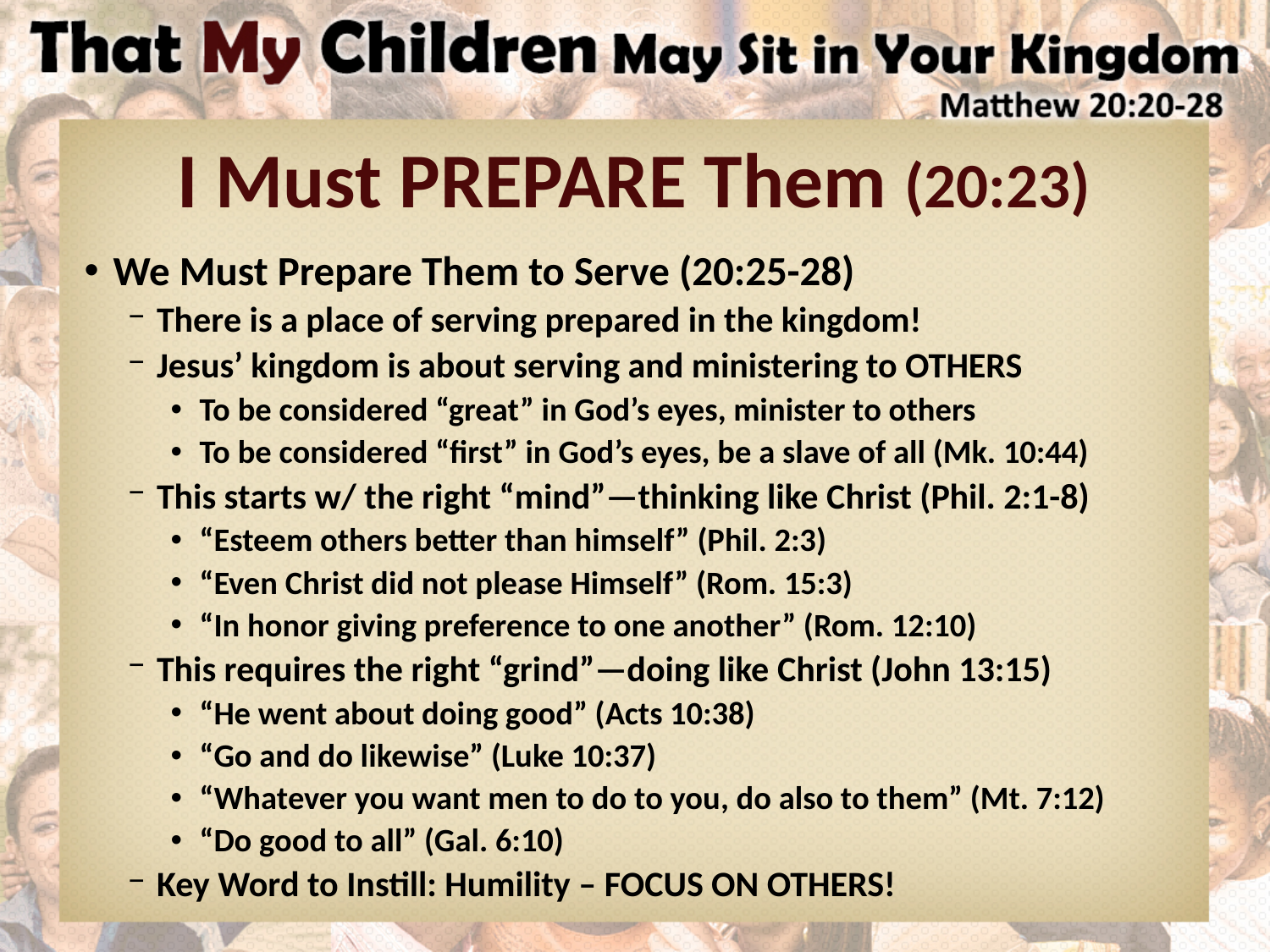

# I Must PREPARE Them (20:23)
We Must Prepare Them to Serve (20:25-28)
There is a place of serving prepared in the kingdom!
Jesus’ kingdom is about serving and ministering to OTHERS
To be considered “great” in God’s eyes, minister to others
To be considered “first” in God’s eyes, be a slave of all (Mk. 10:44)
This starts w/ the right “mind”—thinking like Christ (Phil. 2:1-8)
“Esteem others better than himself” (Phil. 2:3)
“Even Christ did not please Himself” (Rom. 15:3)
“In honor giving preference to one another” (Rom. 12:10)
This requires the right “grind”—doing like Christ (John 13:15)
“He went about doing good” (Acts 10:38)
“Go and do likewise” (Luke 10:37)
“Whatever you want men to do to you, do also to them” (Mt. 7:12)
“Do good to all” (Gal. 6:10)
Key Word to Instill: Humility – FOCUS ON OTHERS!